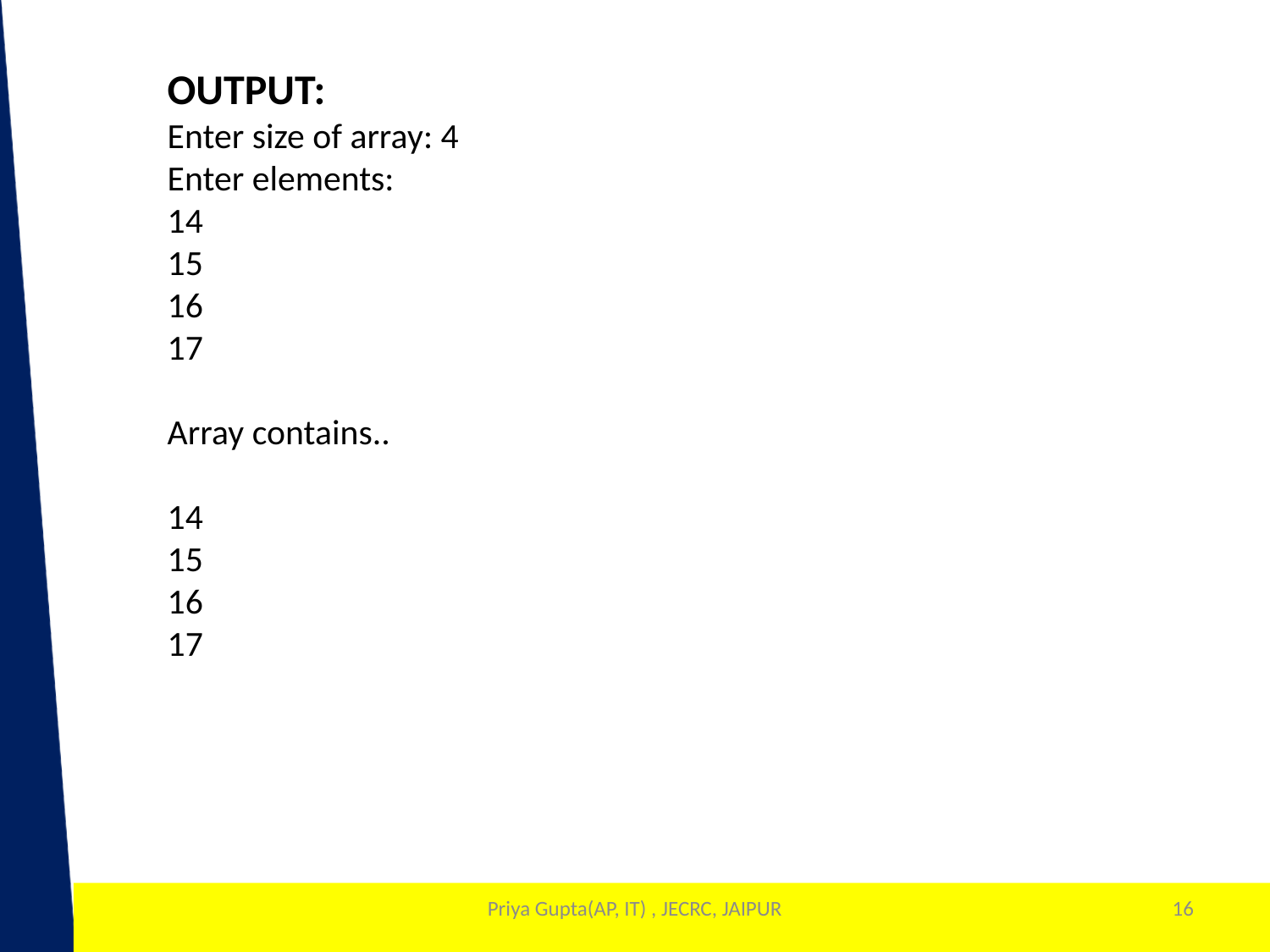

OUTPUT:
Enter size of array: 4
Enter elements:
14
15
16
17

Array contains..

14
15
16
17

Priya Gupta(AP, IT) , JECRC, JAIPUR
16
1